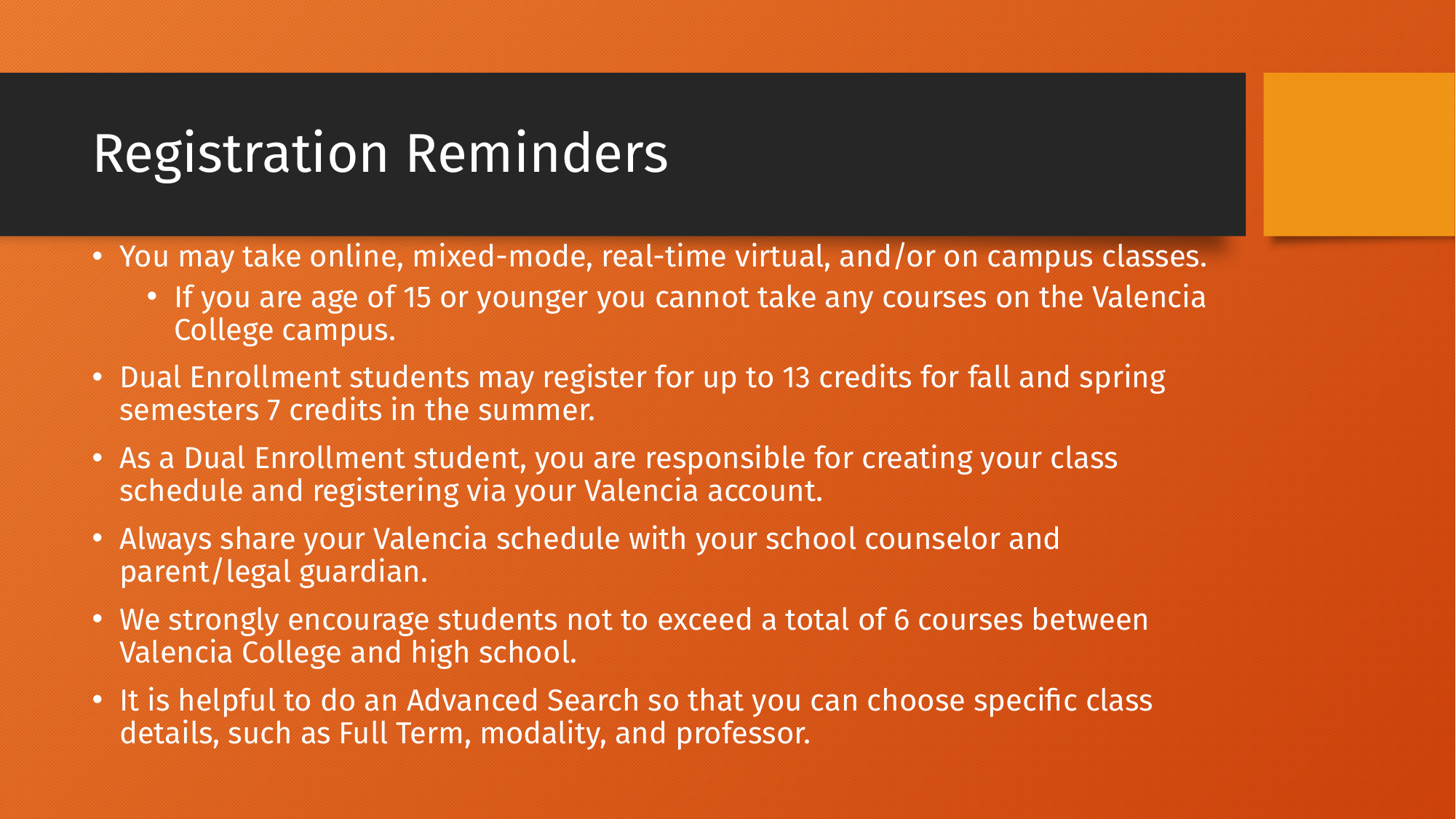

# Registration Reminders
You may take online, mixed-mode, real-time virtual, and/or on campus classes.
If you are age of 15 or younger you cannot take any courses on the Valencia College campus.
Dual Enrollment students may register for up to 13 credits for fall and spring semesters 7 credits in the summer.
As a Dual Enrollment student, you are responsible for creating your class schedule and registering via your Valencia account.
Always share your Valencia schedule with your school counselor and parent/legal guardian.
We strongly encourage students not to exceed a total of 6 courses between Valencia College and high school.
It is helpful to do an Advanced Search so that you can choose specific class details, such as Full Term, modality, and professor.